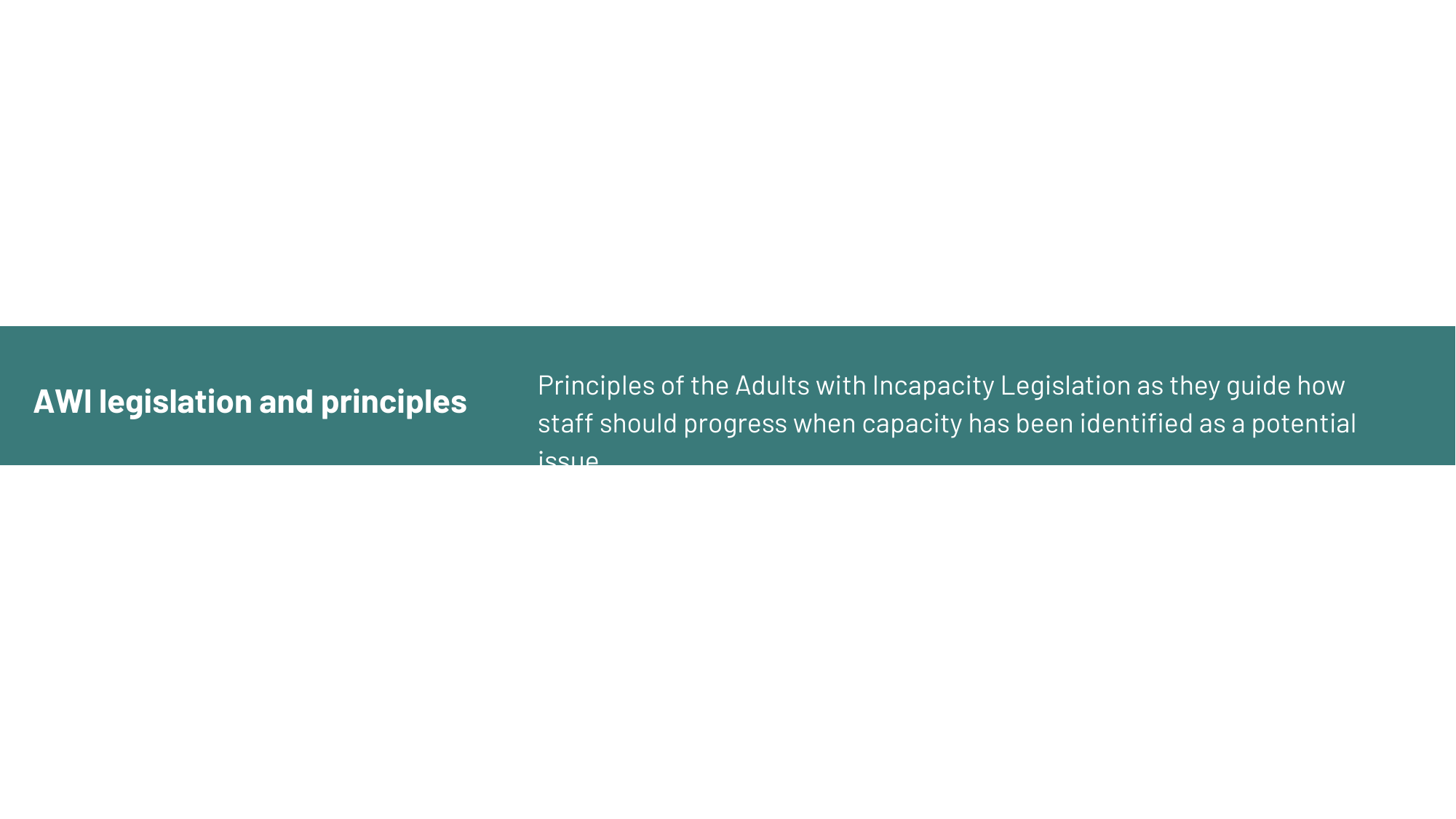

Principles of the Adults with Incapacity Legislation as they guide how staff should progress when capacity has been identified as a potential issue.
AWI legislation and principles